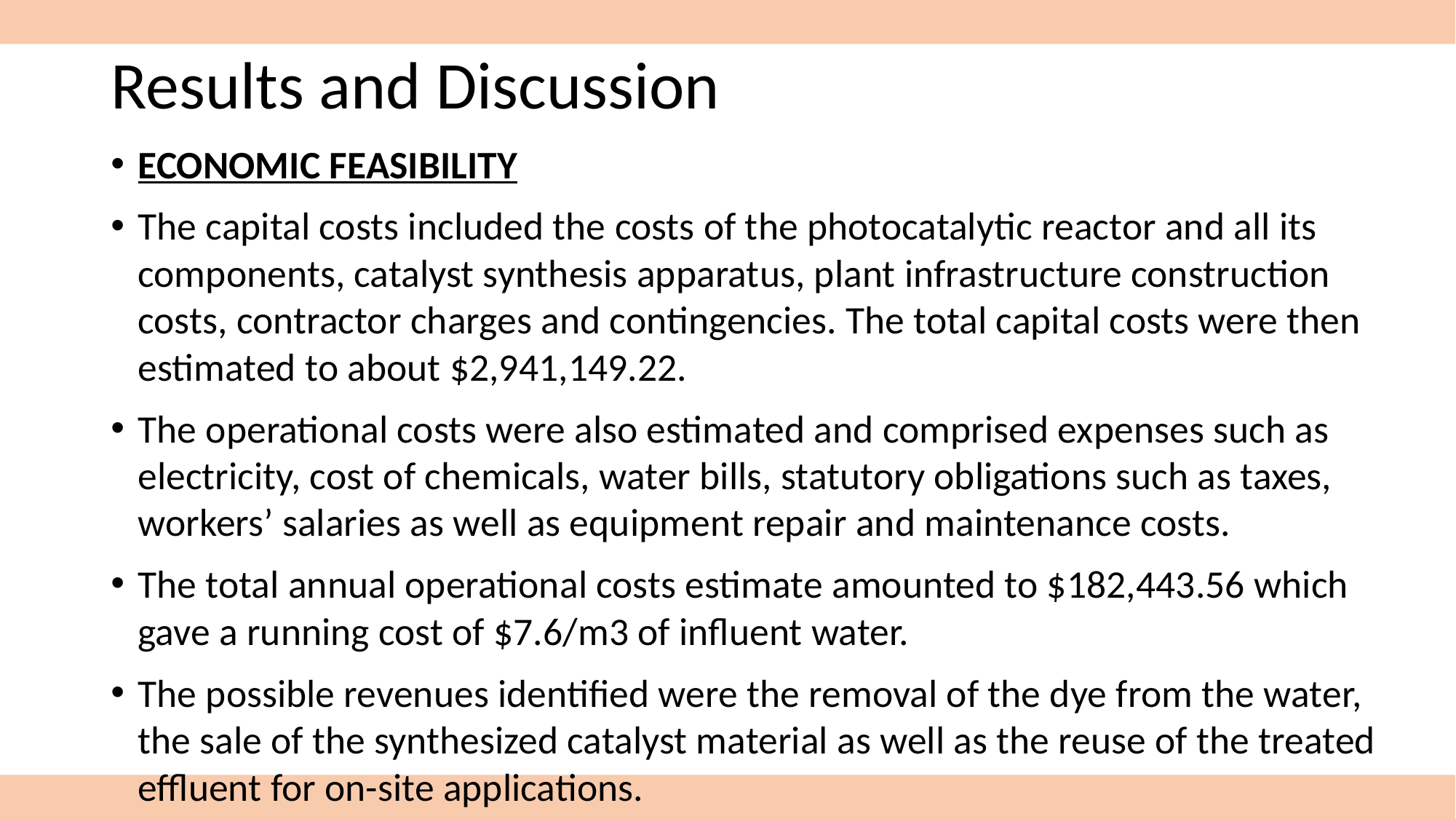

# Results and Discussion
ECONOMIC FEASIBILITY
The capital costs included the costs of the photocatalytic reactor and all its components, catalyst synthesis apparatus, plant infrastructure construction costs, contractor charges and contingencies. The total capital costs were then estimated to about $2,941,149.22.
The operational costs were also estimated and comprised expenses such as electricity, cost of chemicals, water bills, statutory obligations such as taxes, workers’ salaries as well as equipment repair and maintenance costs.
The total annual operational costs estimate amounted to $182,443.56 which gave a running cost of $7.6/m3 of influent water.
The possible revenues identified were the removal of the dye from the water, the sale of the synthesized catalyst material as well as the reuse of the treated effluent for on-site applications.

21